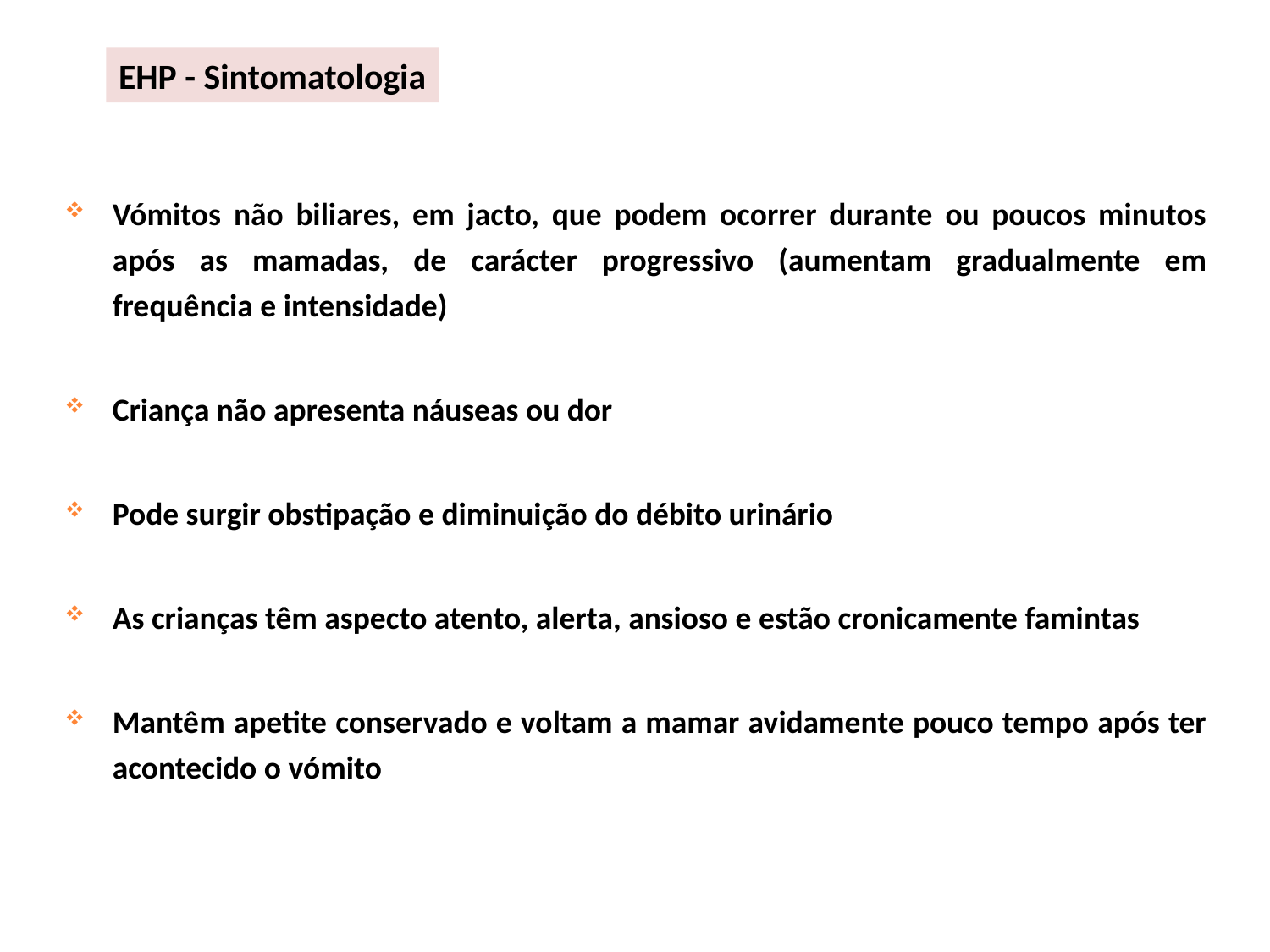

EHP - Sintomatologia
Vómitos não biliares, em jacto, que podem ocorrer durante ou poucos minutos após as mamadas, de carácter progressivo (aumentam gradualmente em frequência e intensidade)

Criança não apresenta náuseas ou dor

Pode surgir obstipação e diminuição do débito urinário

As crianças têm aspecto atento, alerta, ansioso e estão cronicamente famintas

Mantêm apetite conservado e voltam a mamar avidamente pouco tempo após ter acontecido o vómito